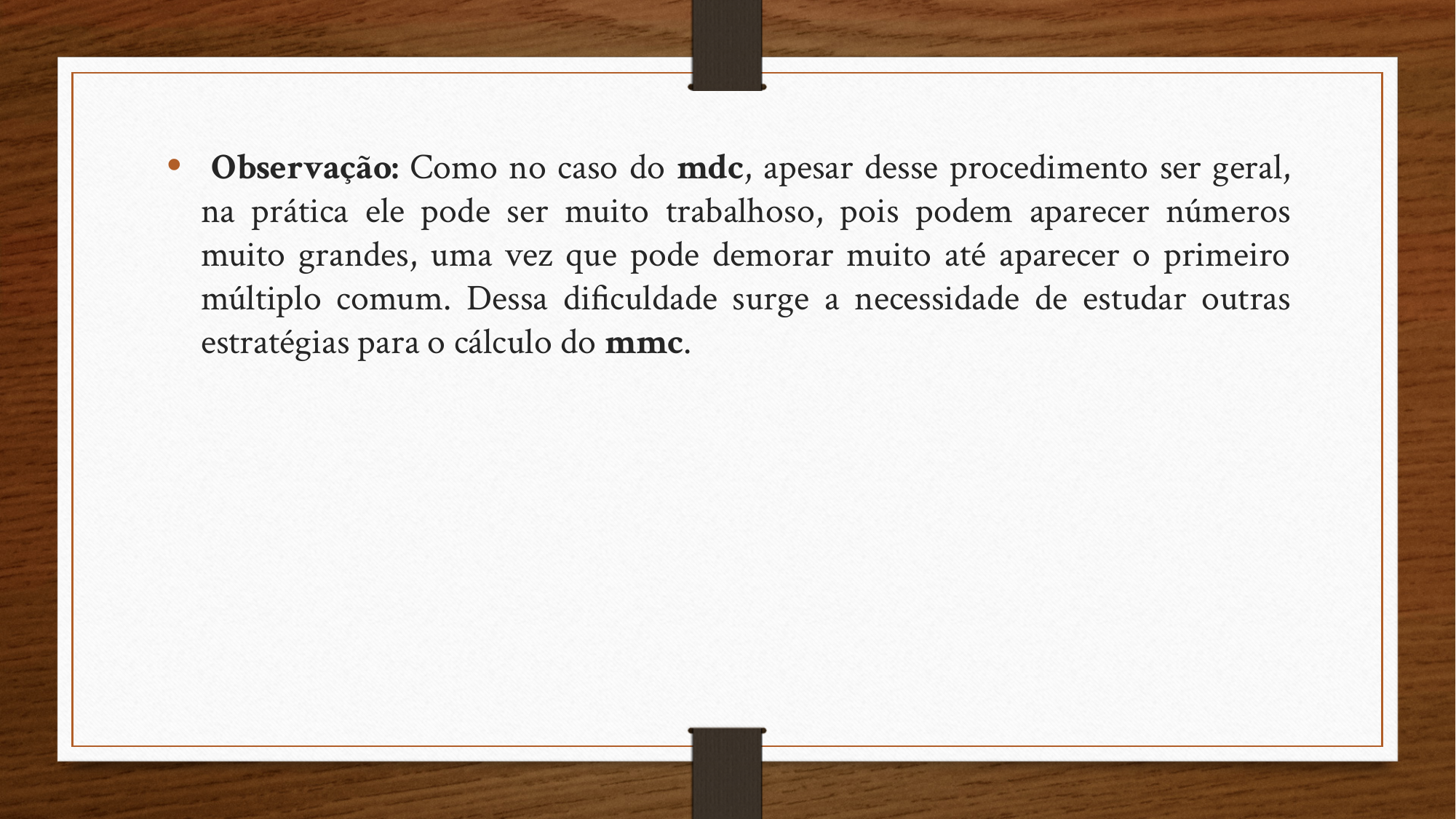

Observação: Como no caso do mdc, apesar desse procedimento ser geral, na prática ele pode ser muito trabalhoso, pois podem aparecer números muito grandes, uma vez que pode demorar muito até aparecer o primeiro múltiplo comum. Dessa dificuldade surge a necessidade de estudar outras estratégias para o cálculo do mmc.